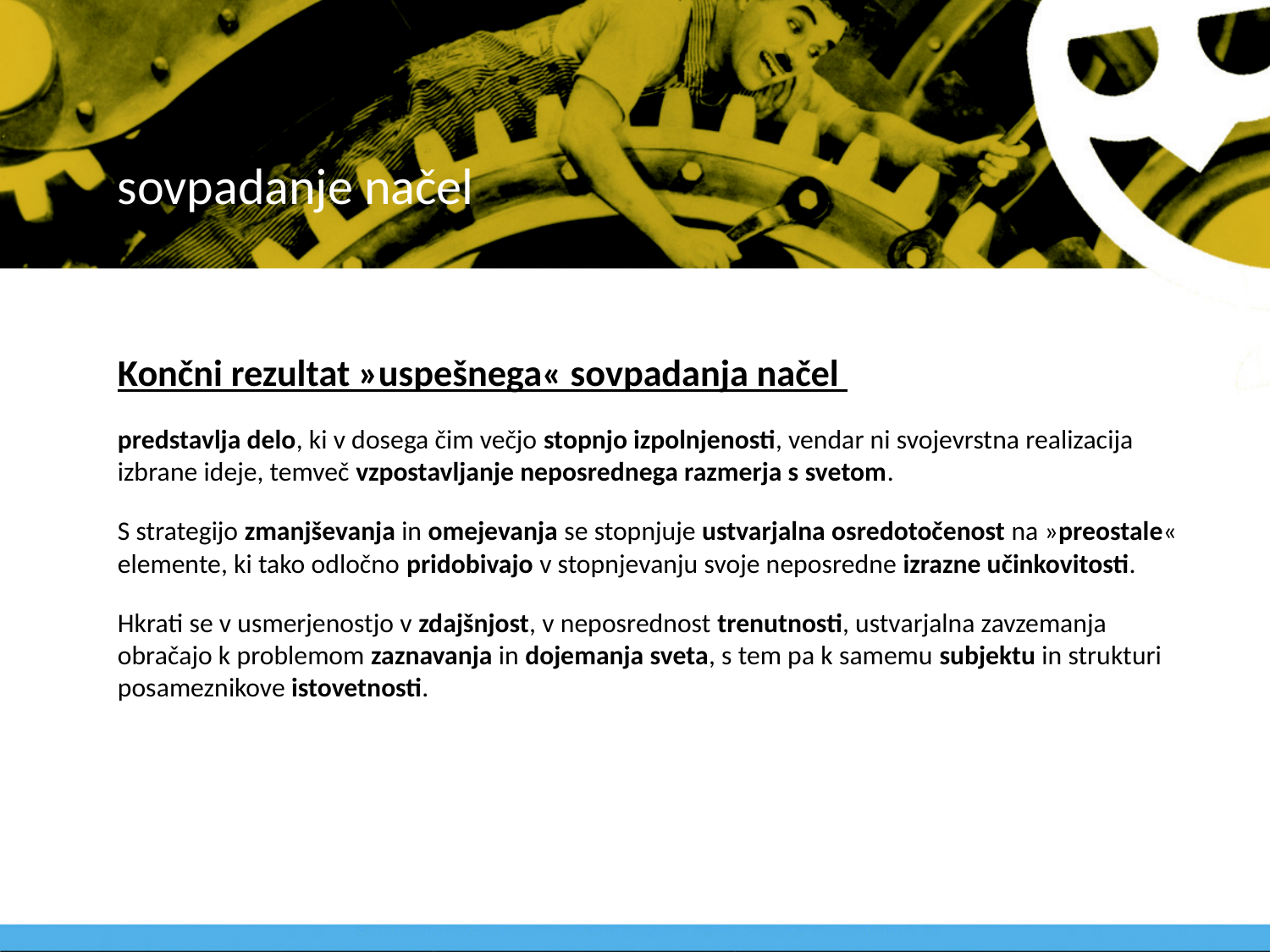

# sovpadanje načel

Končni rezultat »uspešnega« sovpadanja načel

predstavlja delo, ki v dosega čim večjo stopnjo izpolnjenosti, vendar ni svojevrstna realizacija izbrane ideje, temveč vzpostavljanje neposrednega razmerja s svetom.

S strategijo zmanjševanja in omejevanja se stopnjuje ustvarjalna osredotočenost na »preostale« elemente, ki tako odločno pridobivajo v stopnjevanju svoje neposredne izrazne učinkovitosti.

Hkrati se v usmerjenostjo v zdajšnjost, v neposrednost trenutnosti, ustvarjalna zavzemanja obračajo k problemom zaznavanja in dojemanja sveta, s tem pa k samemu subjektu in strukturi posameznikove istovetnosti.